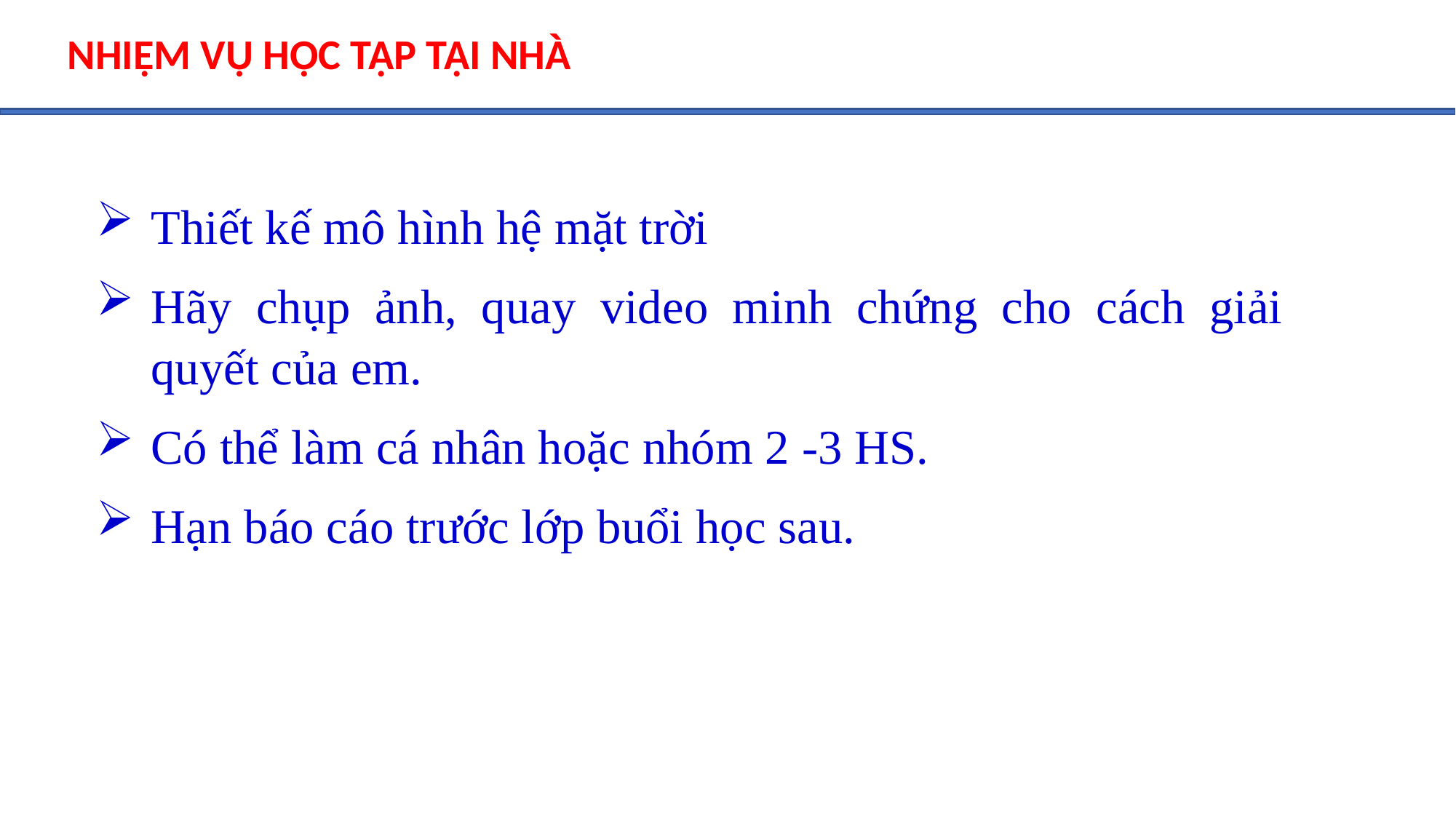

NHIỆM VỤ HỌC TẬP TẠI NHÀ

Thiết kế mô hình hệ mặt trời
Hãy chụp ảnh, quay video minh chứng cho cách giải quyết của em.
Có thể làm cá nhân hoặc nhóm 2 -3 HS.
Hạn báo cáo trước lớp buổi học sau.